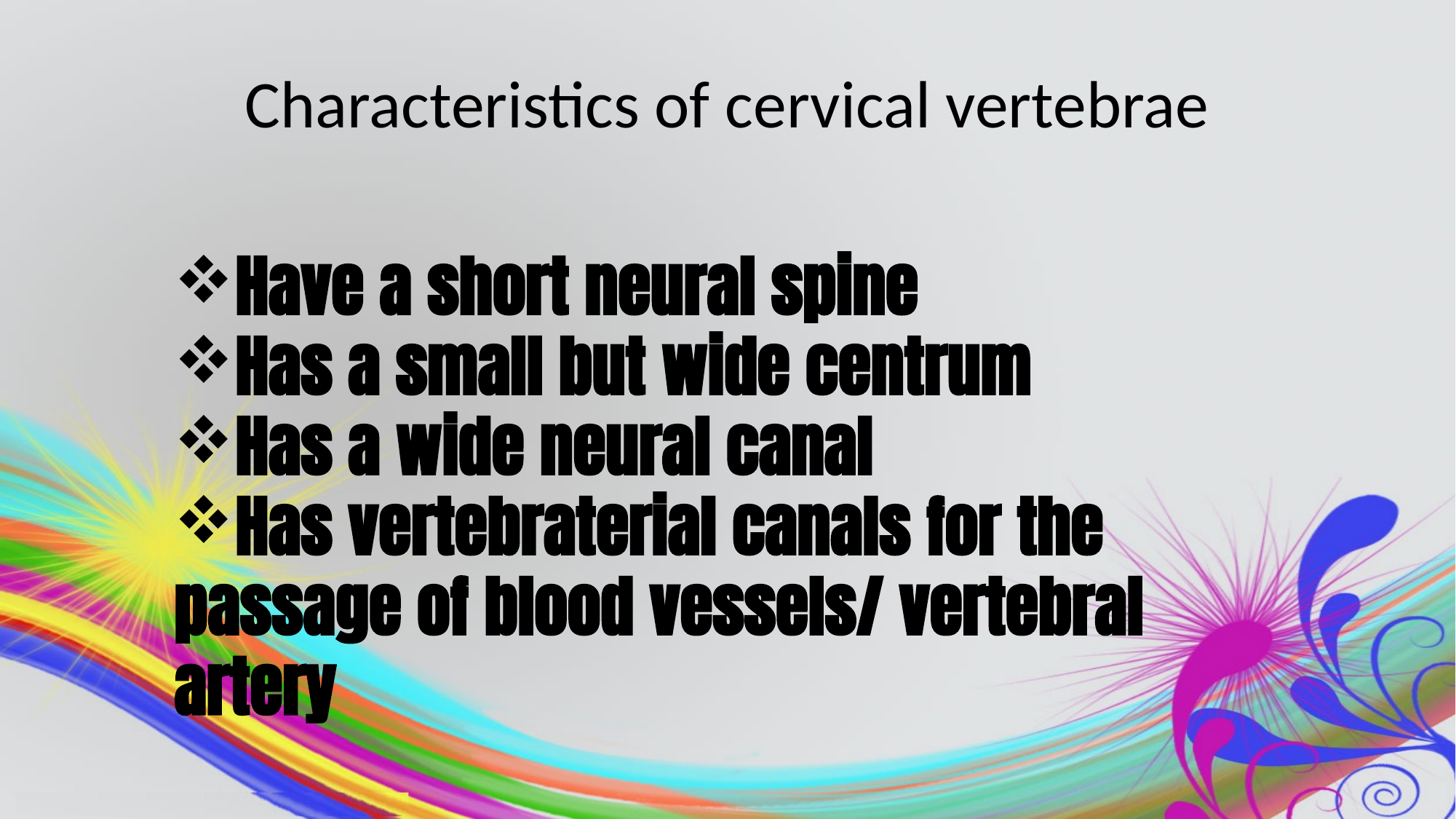

# Characteristics of cervical vertebrae
Have a short neural spine
Has a small but wide centrum
Has a wide neural canal
Has vertebraterial canals for the passage of blood vessels/ vertebral artery